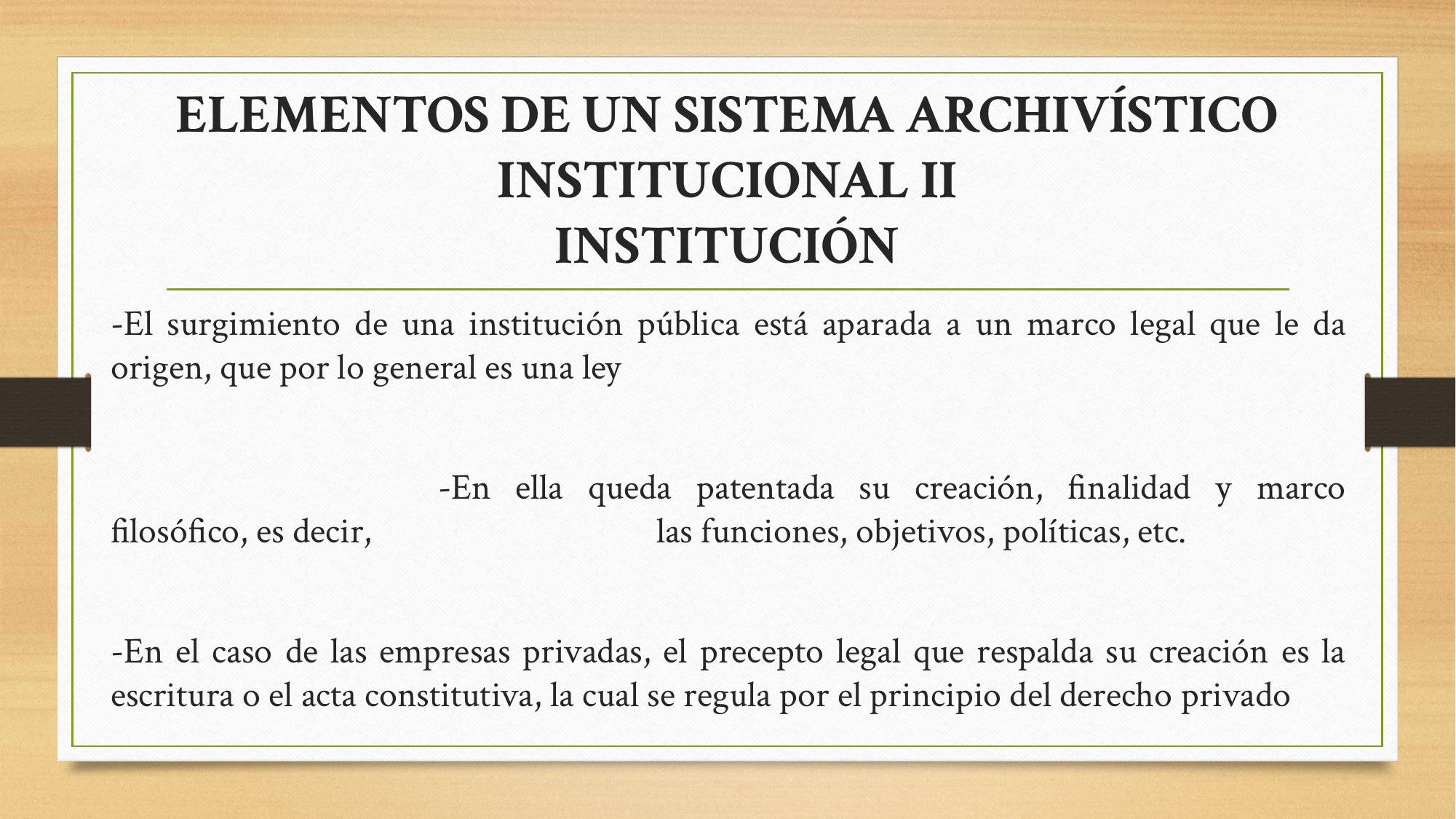

# ELEMENTOS DE UN SISTEMA ARCHIVÍSTICO INSTITUCIONAL II INSTITUCIÓN
-El surgimiento de una institución pública está aparada a un marco legal que le da origen, que por lo general es una ley

			-En ella queda patentada su creación, finalidad y marco filosófico, es decir, 			las funciones, objetivos, políticas, etc.

-En el caso de las empresas privadas, el precepto legal que respalda su creación es la escritura o el acta constitutiva, la cual se regula por el principio del derecho privado